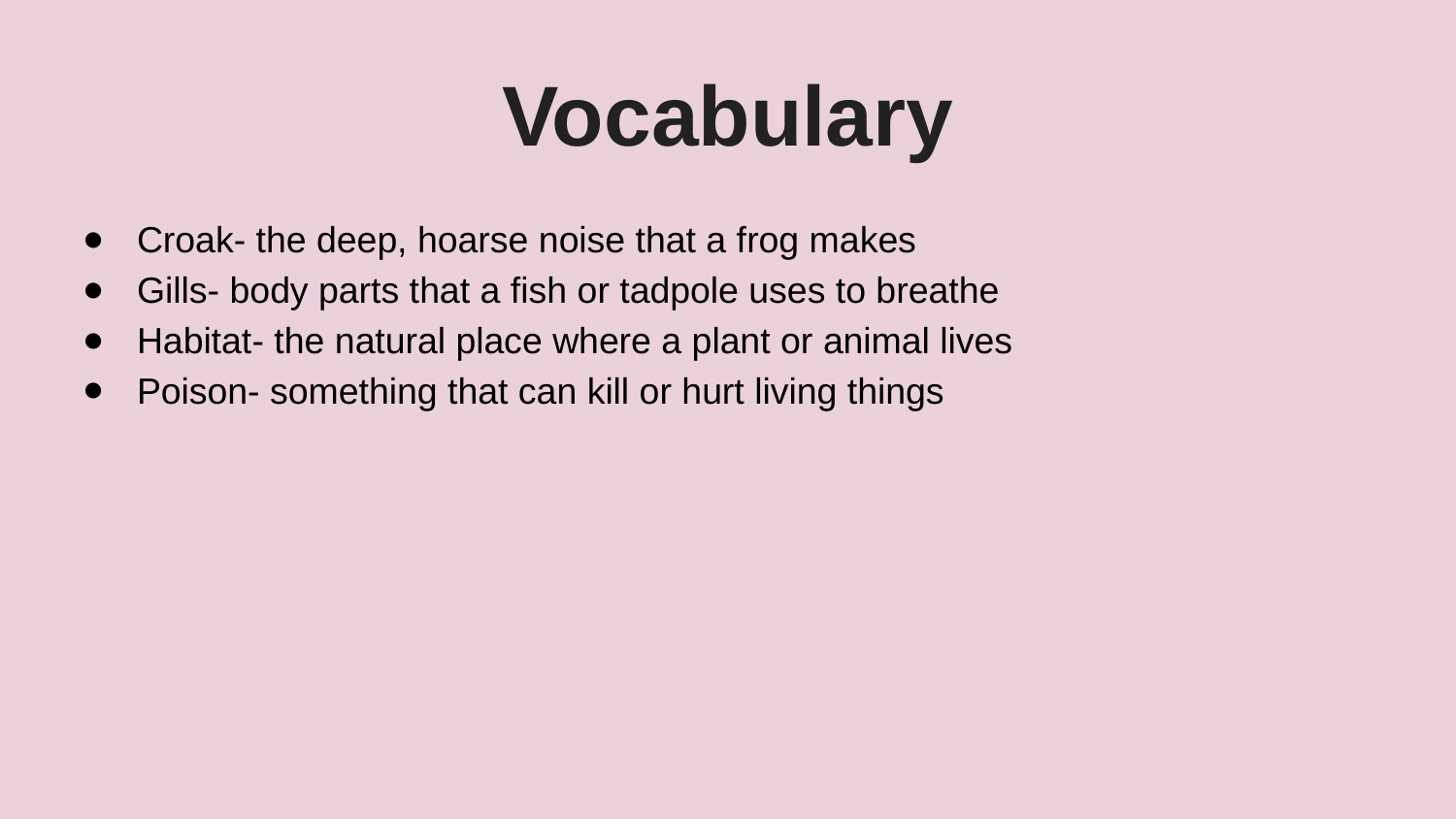

# Vocabulary

Croak- the deep, hoarse noise that a frog makes
Gills- body parts that a fish or tadpole uses to breathe
Habitat- the natural place where a plant or animal lives
Poison- something that can kill or hurt living things